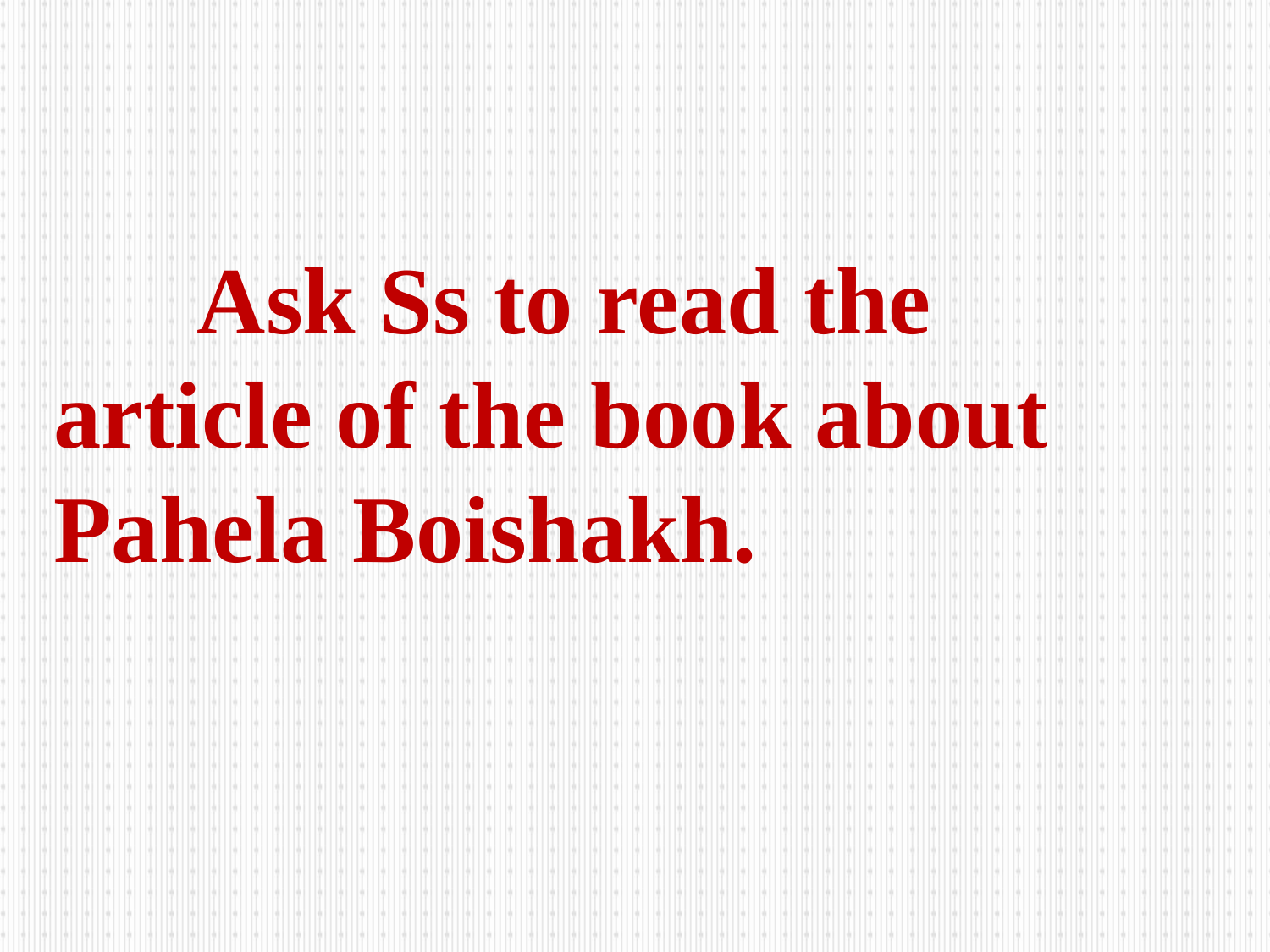

Ask Ss to read the article of the book about Pahela Boishakh.